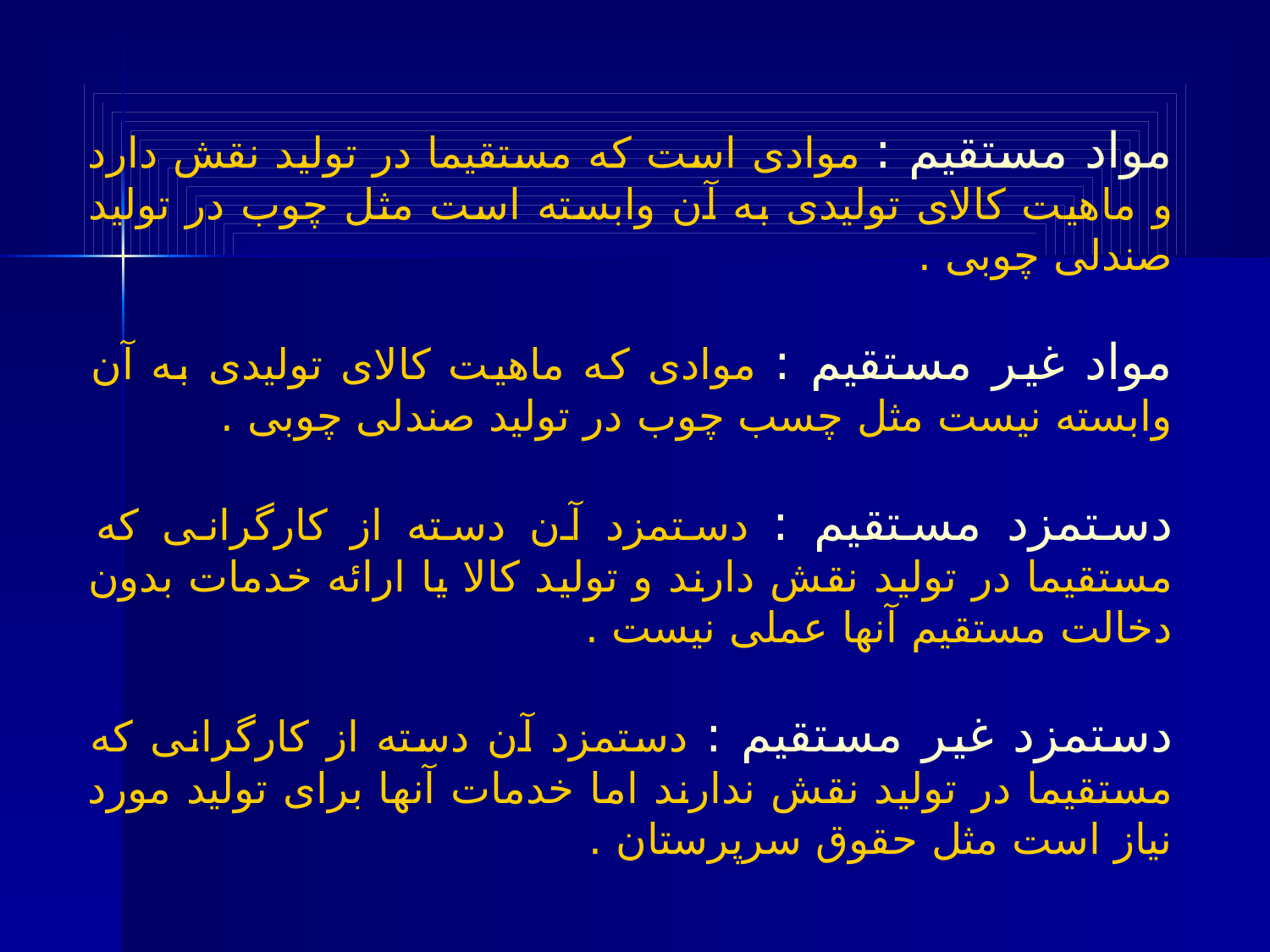

مواد مستقیم : موادی است که مستقیما در تولید نقش دارد و ماهیت کالای تولیدی به آن وابسته است مثل چوب در تولید صندلی چوبی .

مواد غیر مستقیم : موادی که ماهیت کالای تولیدی به آن وابسته نیست مثل چسب چوب در تولید صندلی چوبی .

دستمزد مستقیم : دستمزد آن دسته از کارگرانی که مستقیما در تولید نقش دارند و تولید کالا یا ارائه خدمات بدون دخالت مستقیم آنها عملی نیست .

دستمزد غیر مستقیم : دستمزد آن دسته از کارگرانی که مستقیما در تولید نقش ندارند اما خدمات آنها برای تولید مورد نیاز است مثل حقوق سرپرستان .